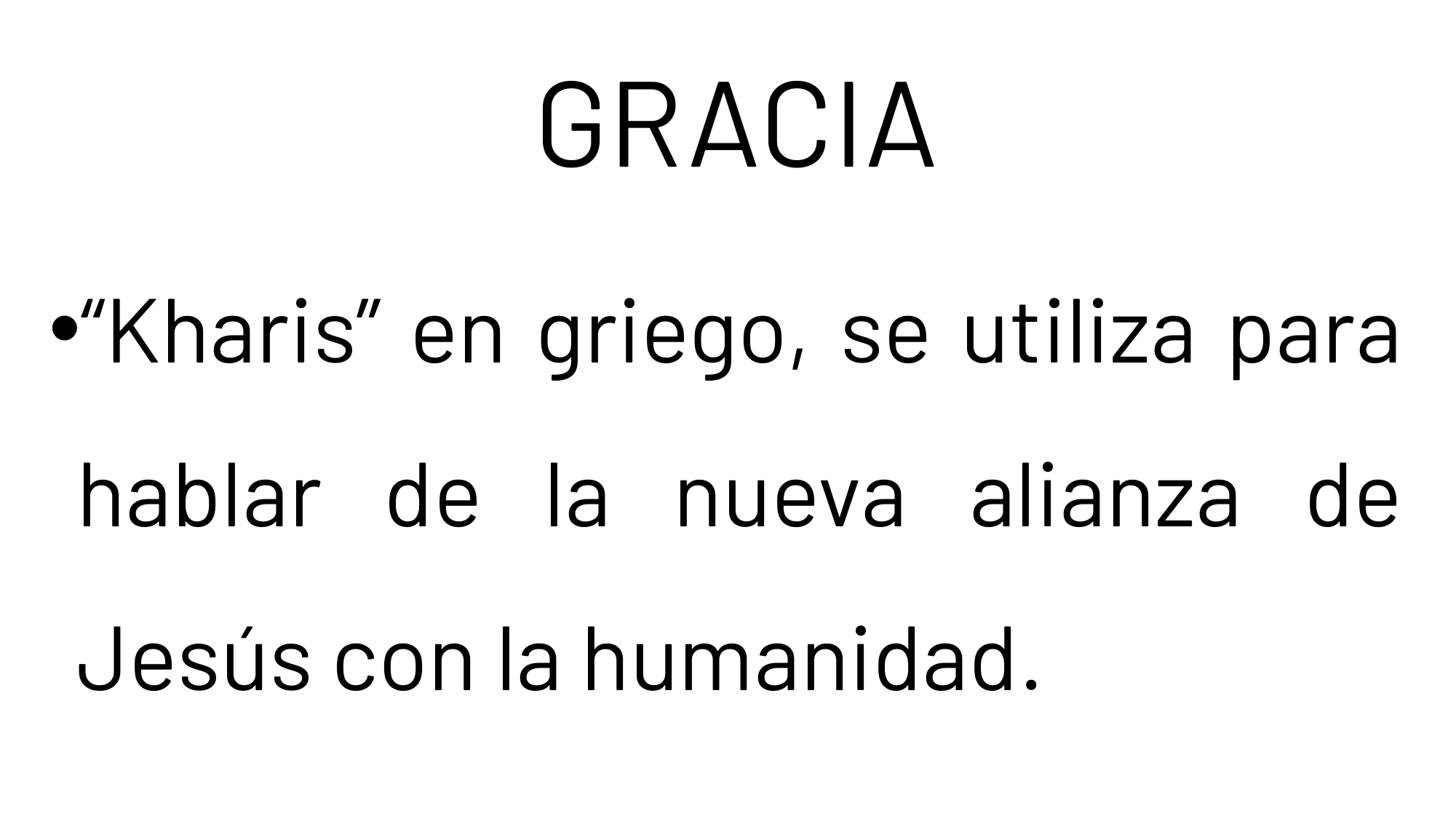

# GRACIA
“Kharis” en griego, se utiliza para hablar de la nueva alianza de Jesús con la humanidad.